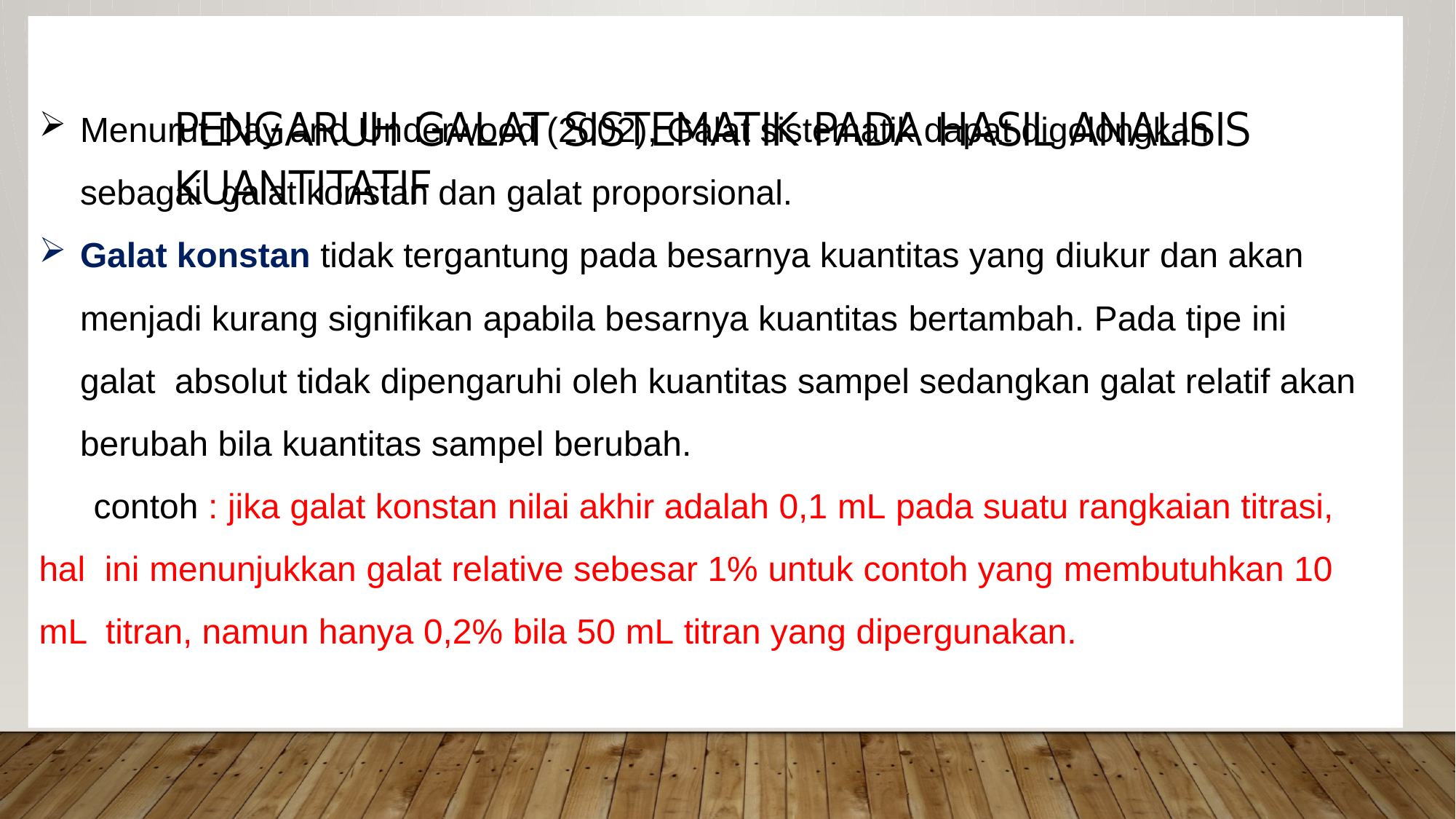

Menurut Day and Underwood (2002), Galat sistematik dapat digolongkan sebagai  galat konstan dan galat proporsional.
Galat konstan tidak tergantung pada besarnya kuantitas yang diukur dan akan  menjadi kurang signifikan apabila besarnya kuantitas bertambah. Pada tipe ini galat  absolut tidak dipengaruhi oleh kuantitas sampel sedangkan galat relatif akan  berubah bila kuantitas sampel berubah.
contoh : jika galat konstan nilai akhir adalah 0,1 mL pada suatu rangkaian titrasi, hal  ini menunjukkan galat relative sebesar 1% untuk contoh yang membutuhkan 10 mL  titran, namun hanya 0,2% bila 50 mL titran yang dipergunakan.
# Pengaruh Galat Sistematik pada Hasil Analisis Kuantitatif